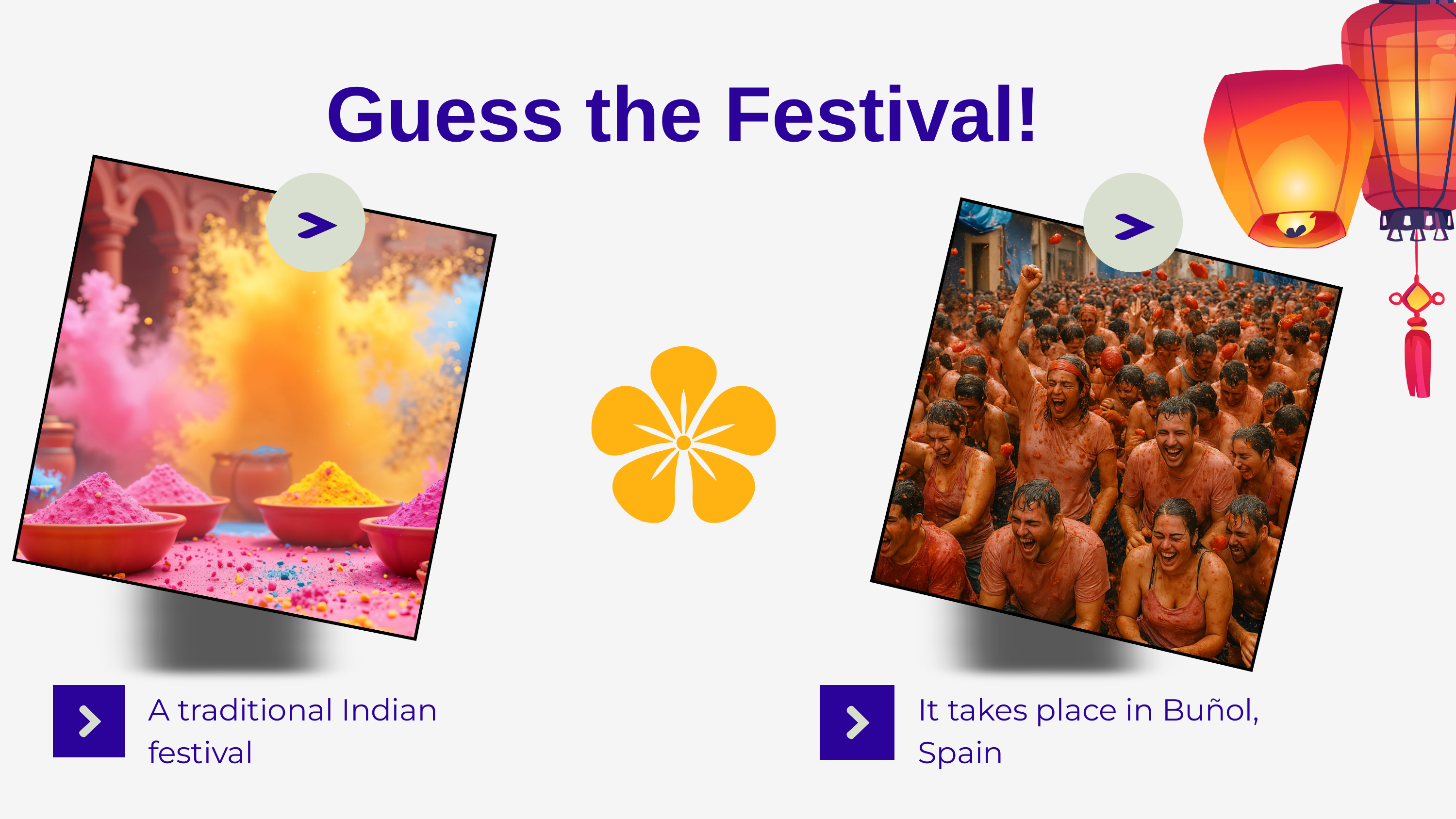

Guess the Festival!

A traditional Indian festival

It takes place in Buñol, Spain